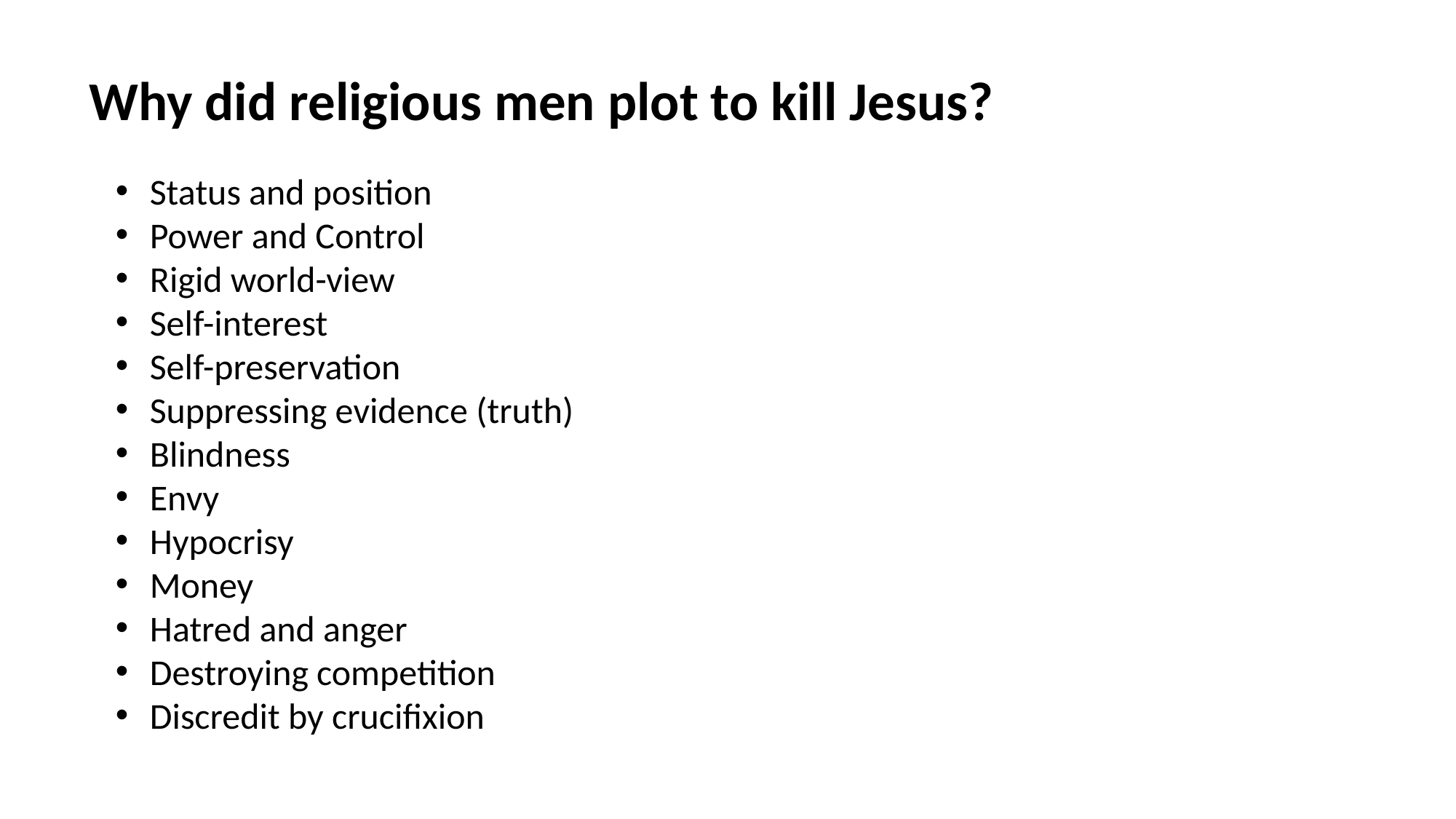

Why did religious men plot to kill Jesus?
Status and position
Power and Control
Rigid world-view
Self-interest
Self-preservation
Suppressing evidence (truth)
Blindness
Envy
Hypocrisy
Money
Hatred and anger
Destroying competition
Discredit by crucifixion